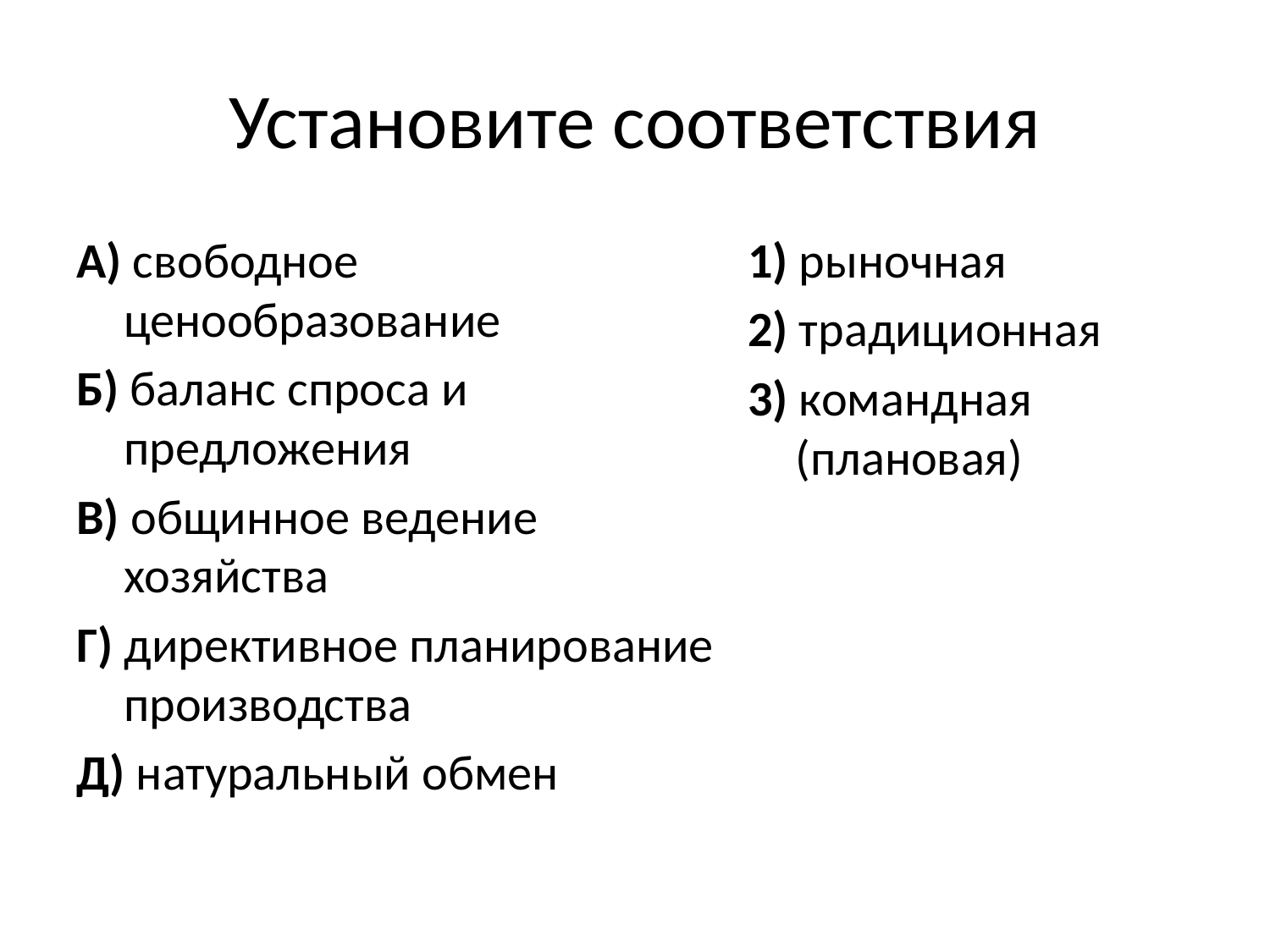

# Установите соответствия
А) свободное ценообразование
Б) баланс спроса и предложения
В) общинное ведение хозяйства
Г) директивное планирование производства
Д) натуральный обмен
1) рыночная
2) традиционная
3) командная (плановая)